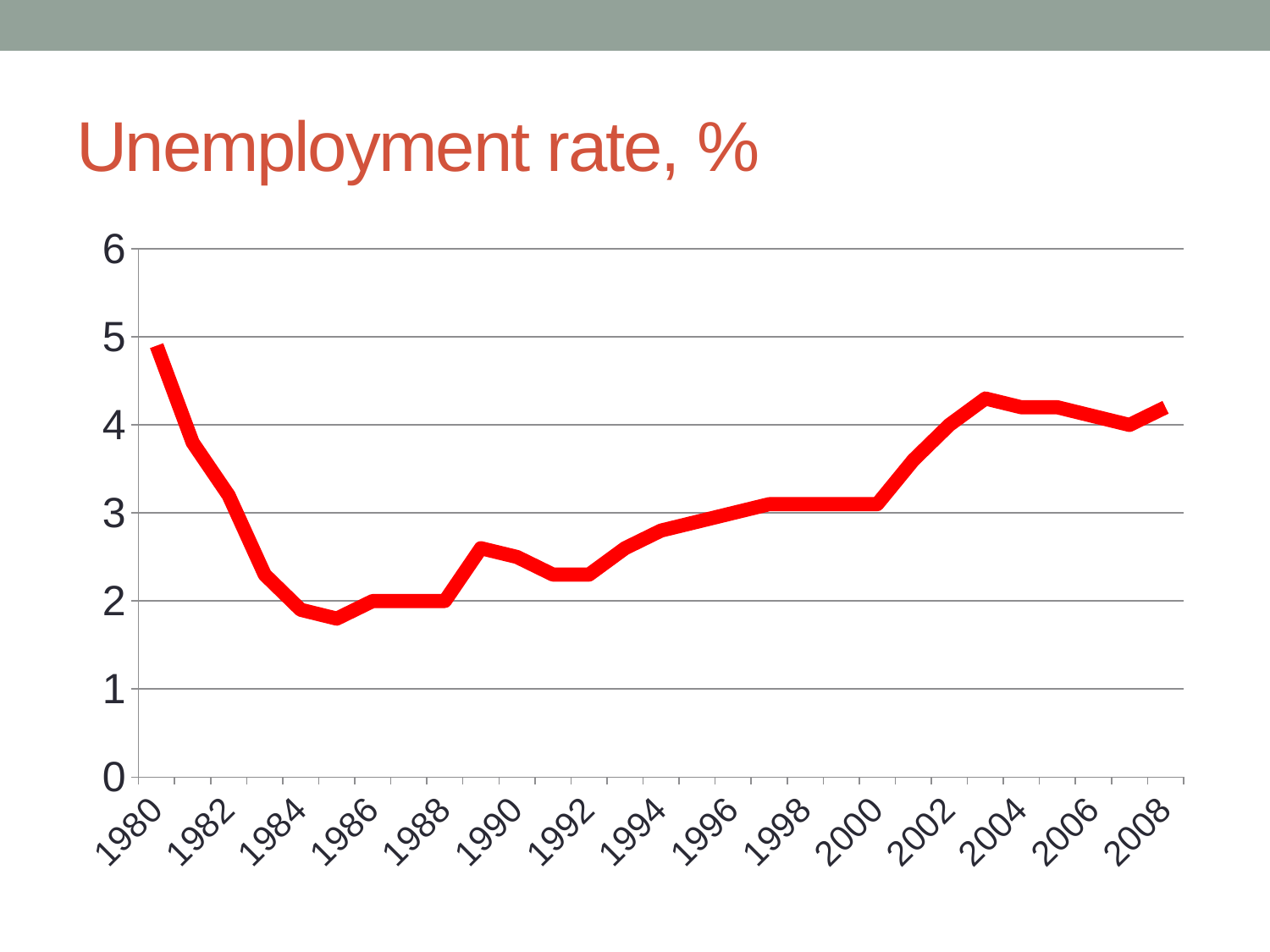

# Unemployment rate, %

### Chart

| Category |  |
|---|---|
| 1980 | 4.900000095367431 |
| 1981 | 3.799999952316284 |
| 1982 | 3.200000047683716 |
| 1983 | 2.299999952316284 |
| 1984 | 1.899999976158142 |
| 1985 | 1.799999952316284 |
| 1986 | 2.0 |
| 1987 | 2.0 |
| 1988 | 2.0 |
| 1989 | 2.599999904632568 |
| 1990 | 2.5 |
| 1991 | 2.299999952316284 |
| 1992 | 2.299999952316284 |
| 1993 | 2.599999904632568 |
| 1994 | 2.799999952316284 |
| 1995 | 2.900000095367432 |
| 1996 | 3.0 |
| 1997 | 3.099999904632568 |
| 1998 | 3.099999904632568 |
| 1999 | 3.099999904632568 |
| 2000 | 3.0999999046 |
| 2001 | 3.5999999046 |
| 2002 | 4.0 |
| 2003 | 4.3000001907 |
| 2004 | 4.199999809299997 |
| 2005 | 4.199999809299997 |
| 2006 | 4.0999999046 |
| 2007 | 4.0 |
| 2008 | 4.2 |